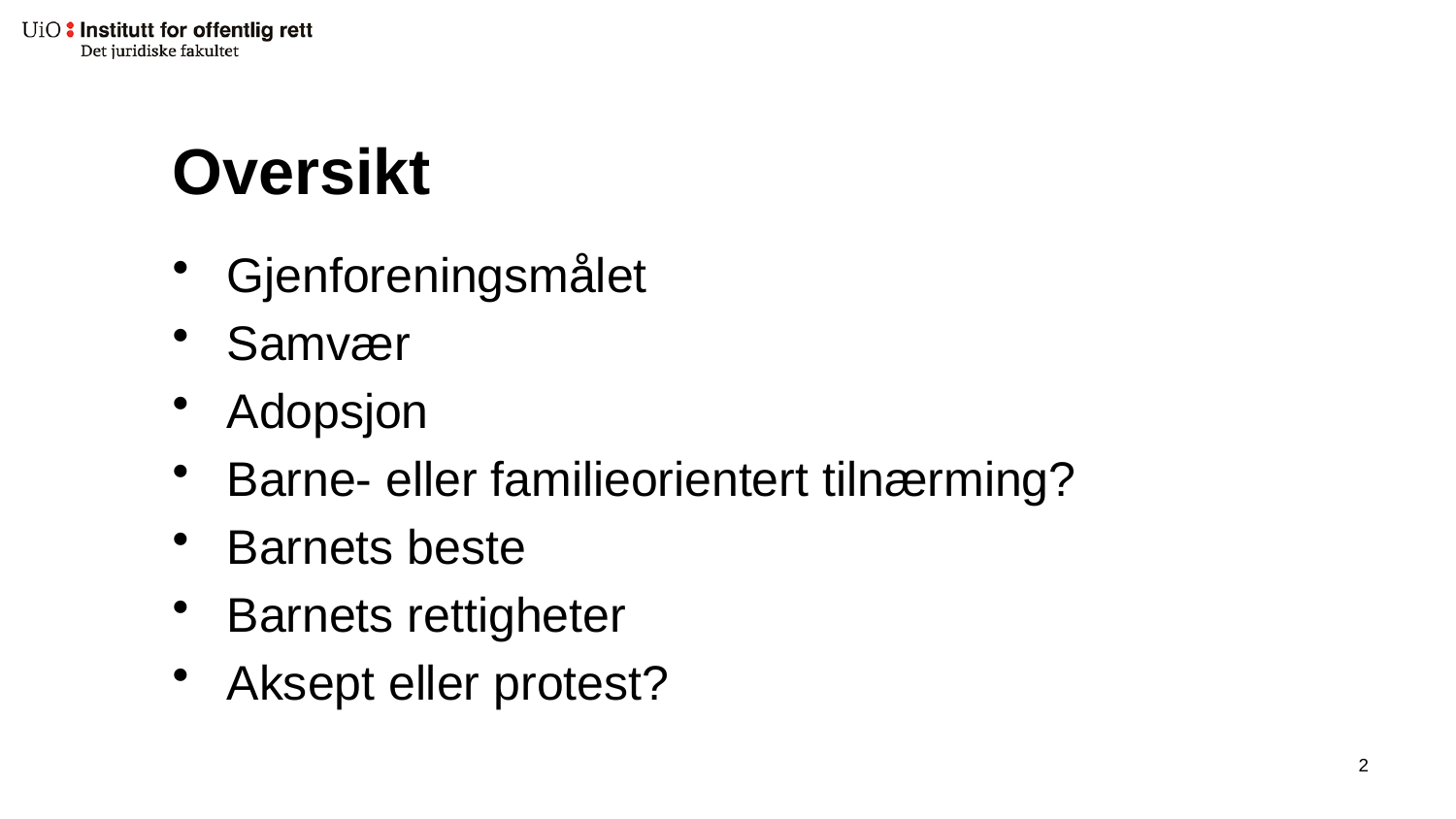

# Oversikt
Gjenforeningsmålet
Samvær
Adopsjon
Barne- eller familieorientert tilnærming?
Barnets beste
Barnets rettigheter
Aksept eller protest?
2